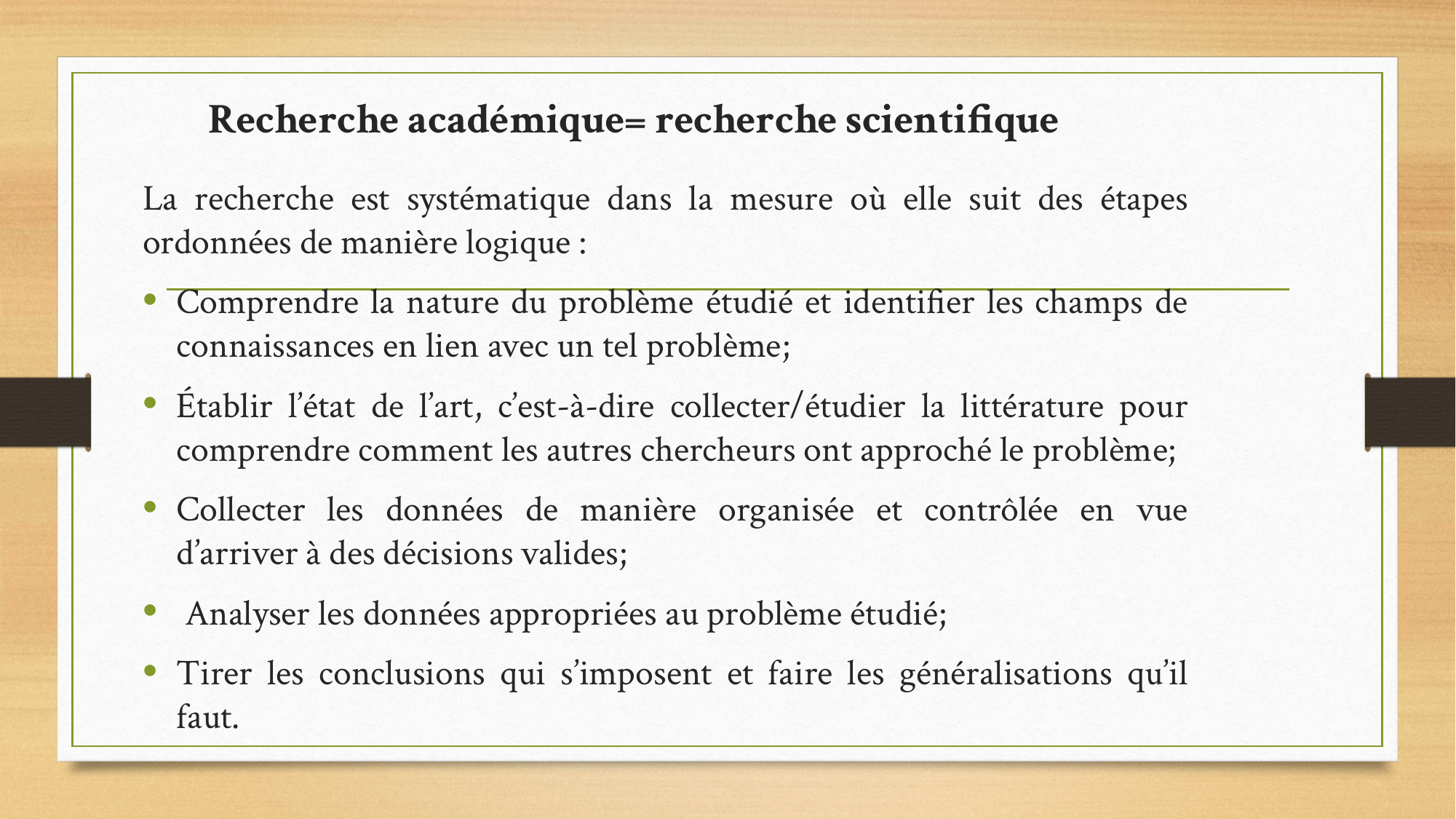

# Recherche académique= recherche scientifique
La recherche est systématique dans la mesure où elle suit des étapes ordonnées de manière logique :
Comprendre la nature du problème étudié et identifier les champs de connaissances en lien avec un tel problème;
Établir l’état de l’art, c’est-à-dire collecter/étudier la littérature pour comprendre comment les autres chercheurs ont approché le problème;
Collecter les données de manière organisée et contrôlée en vue d’arriver à des décisions valides;
 Analyser les données appropriées au problème étudié;
Tirer les conclusions qui s’imposent et faire les généralisations qu’il faut.